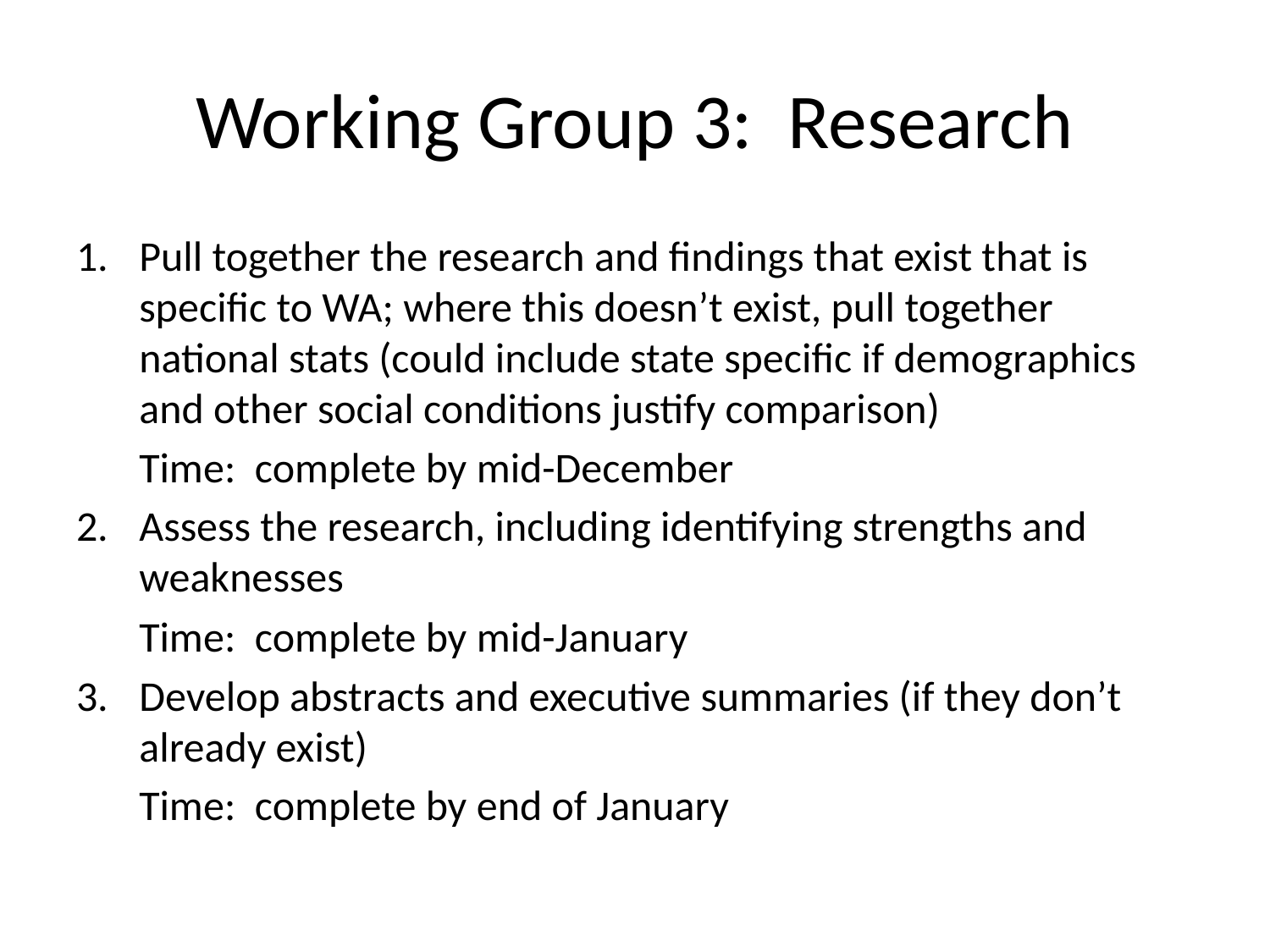

# Working Group 3:  Research
Pull together the research and findings that exist that is specific to WA; where this doesn’t exist, pull together national stats (could include state specific if demographics and other social conditions justify comparison)
	Time:  complete by mid-December
Assess the research, including identifying strengths and weaknesses
	Time:  complete by mid-January
Develop abstracts and executive summaries (if they don’t already exist)
	Time:  complete by end of January